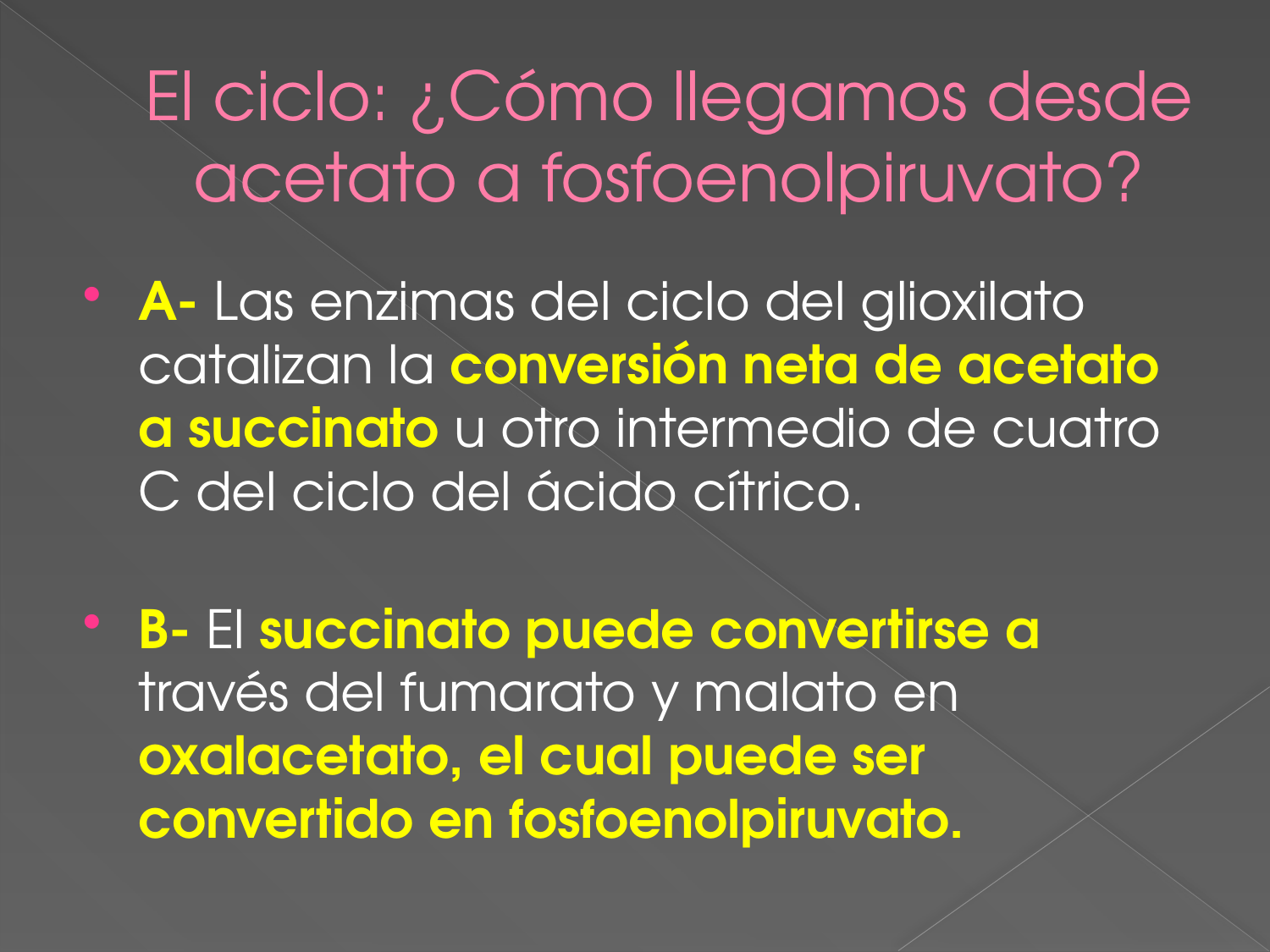

# El ciclo: ¿Cómo llegamos desde acetato a fosfoenolpiruvato?
A- Las enzimas del ciclo del glioxilato catalizan la conversión neta de acetato a succinato u otro intermedio de cuatro C del ciclo del ácido cítrico.
B- El succinato puede convertirse a través del fumarato y malato en oxalacetato, el cual puede ser convertido en fosfoenolpiruvato.